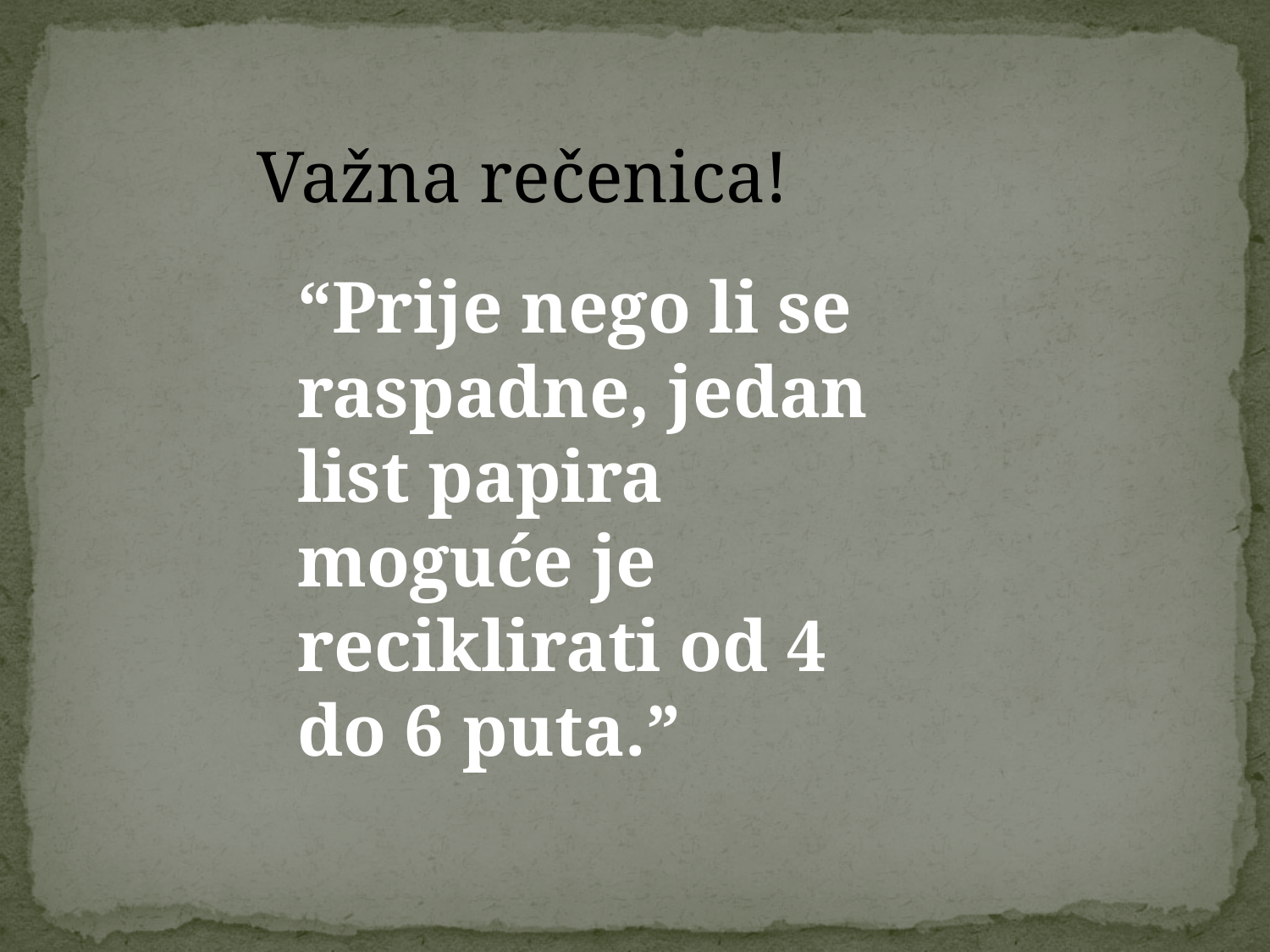

Važna rečenica!
“Prije nego li se raspadne, jedan list papira moguće je reciklirati od 4 do 6 puta.”